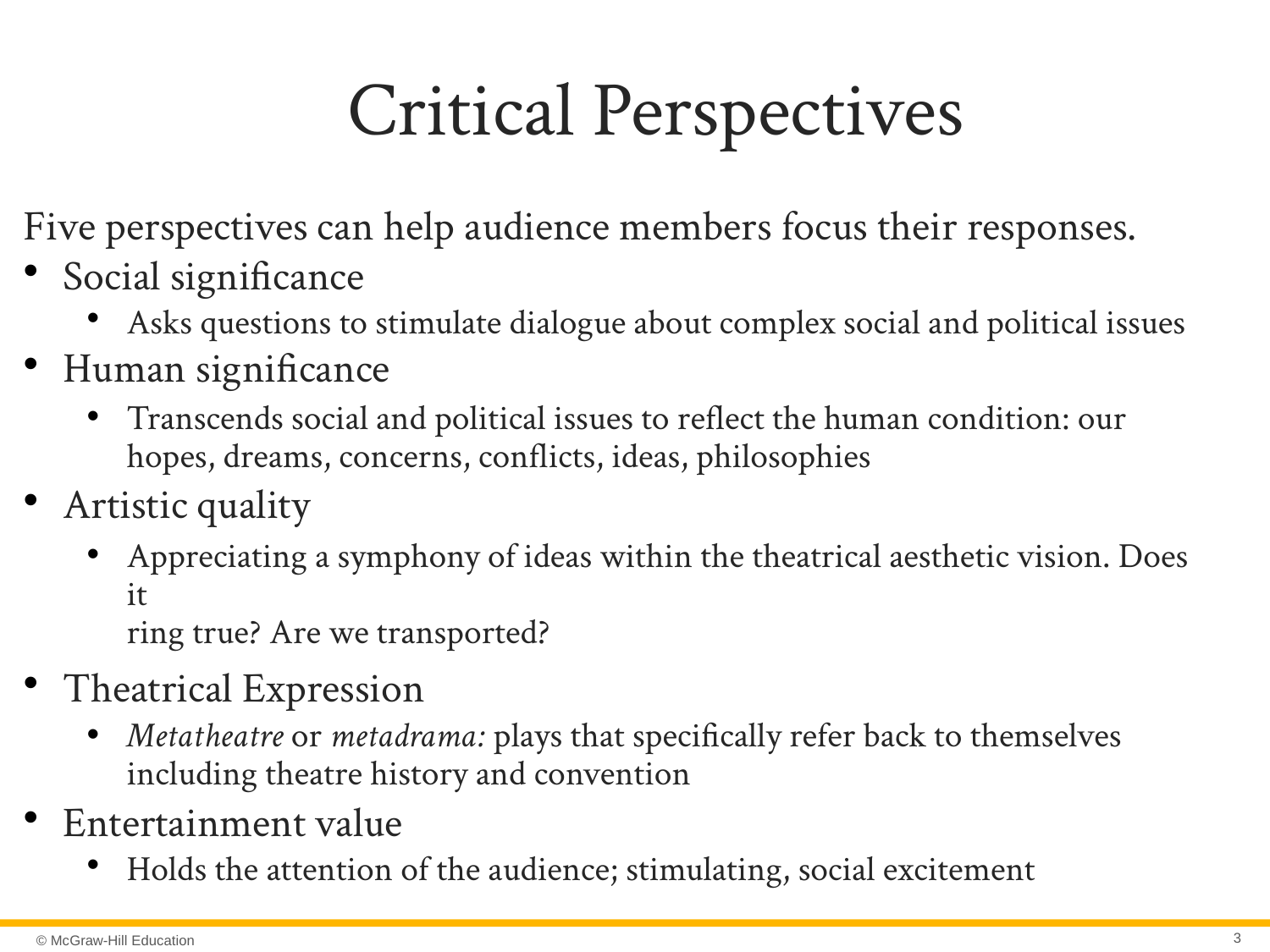

# Critical Perspectives
Five perspectives can help audience members focus their responses.
Social significance
Asks questions to stimulate dialogue about complex social and political issues
Human significance
Transcends social and political issues to reflect the human condition: our hopes, dreams, concerns, conflicts, ideas, philosophies
Artistic quality
Appreciating a symphony of ideas within the theatrical aesthetic vision. Does it
ring true? Are we transported?
Theatrical Expression
Metatheatre or metadrama: plays that specifically refer back to themselves including theatre history and convention
Entertainment value
Holds the attention of the audience; stimulating, social excitement